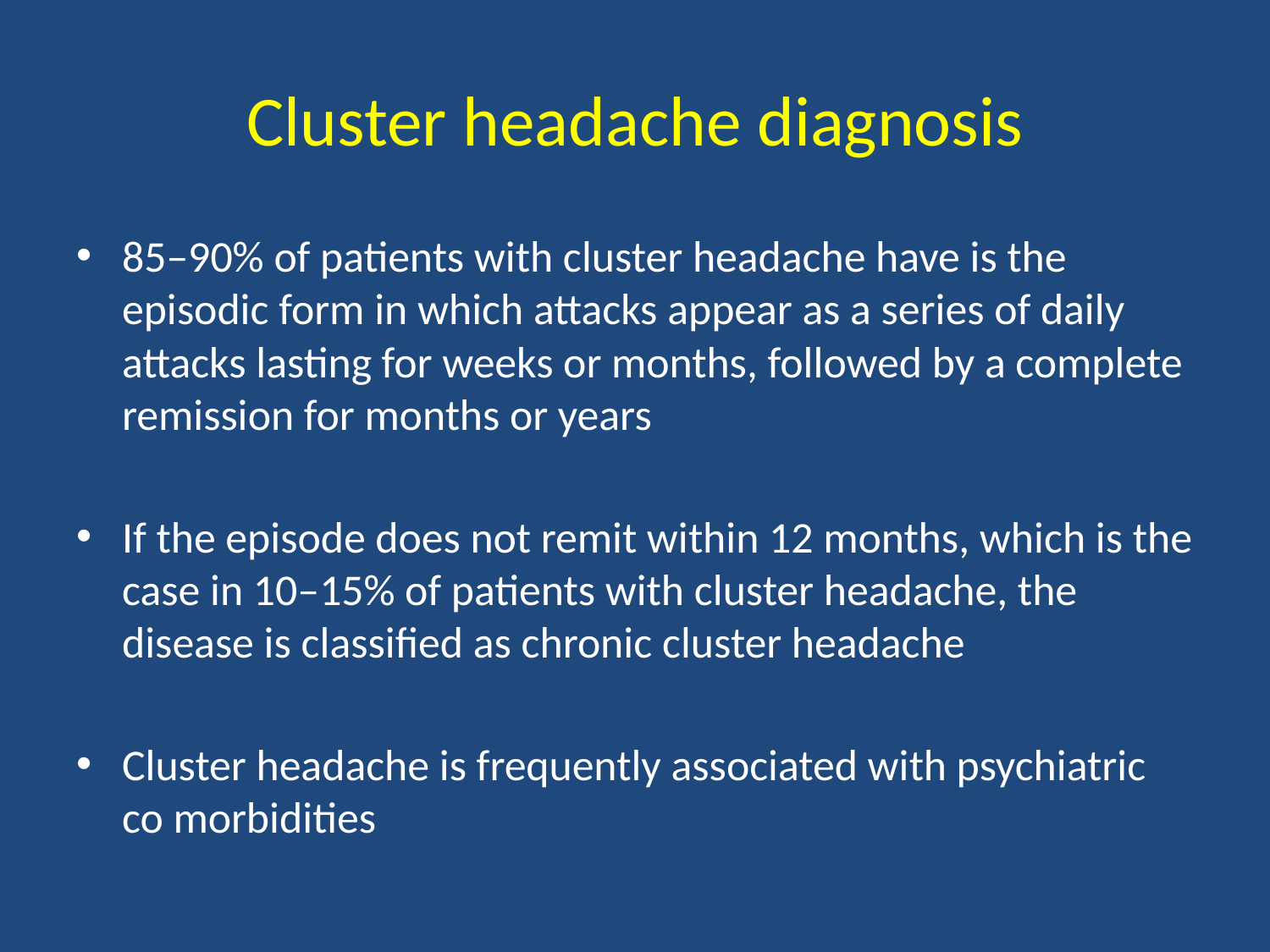

# Cluster headache diagnosis
85–90% of patients with cluster headache have is the episodic form in which attacks appear as a series of daily attacks lasting for weeks or months, followed by a complete remission for months or years

If the episode does not remit within 12 months, which is the case in 10–15% of patients with cluster headache, the disease is classified as chronic cluster headache

Cluster headache is frequently associated with psychiatric co morbidities